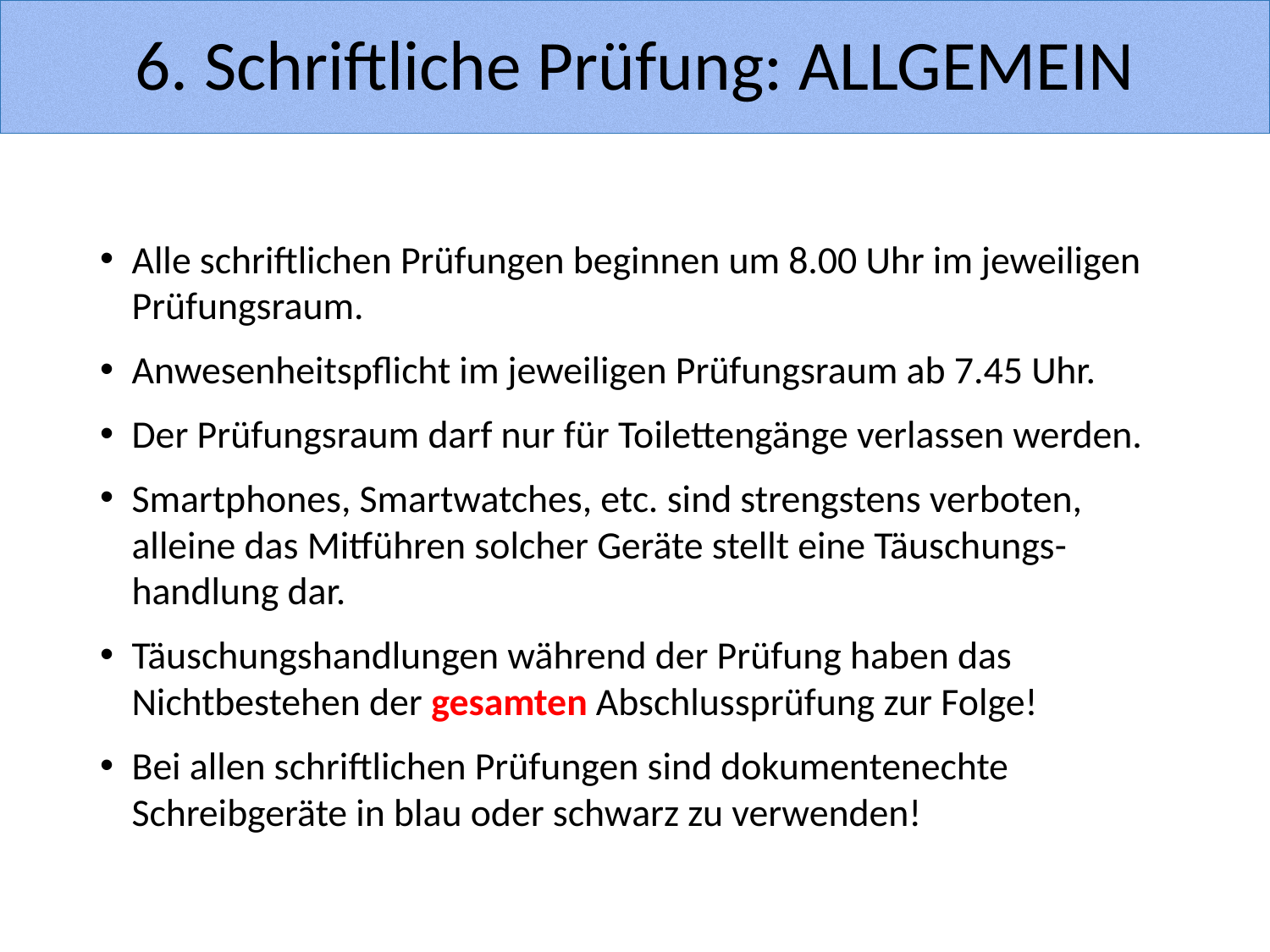

# 6. Schriftliche Prüfung: ALLGEMEIN
Alle schriftlichen Prüfungen beginnen um 8.00 Uhr im jeweiligen Prüfungsraum.
Anwesenheitspflicht im jeweiligen Prüfungsraum ab 7.45 Uhr.
Der Prüfungsraum darf nur für Toilettengänge verlassen werden.
Smartphones, Smartwatches, etc. sind strengstens verboten, alleine das Mitführen solcher Geräte stellt eine Täuschungs-handlung dar.
Täuschungshandlungen während der Prüfung haben das Nichtbestehen der gesamten Abschlussprüfung zur Folge!
Bei allen schriftlichen Prüfungen sind dokumentenechte Schreibgeräte in blau oder schwarz zu verwenden!